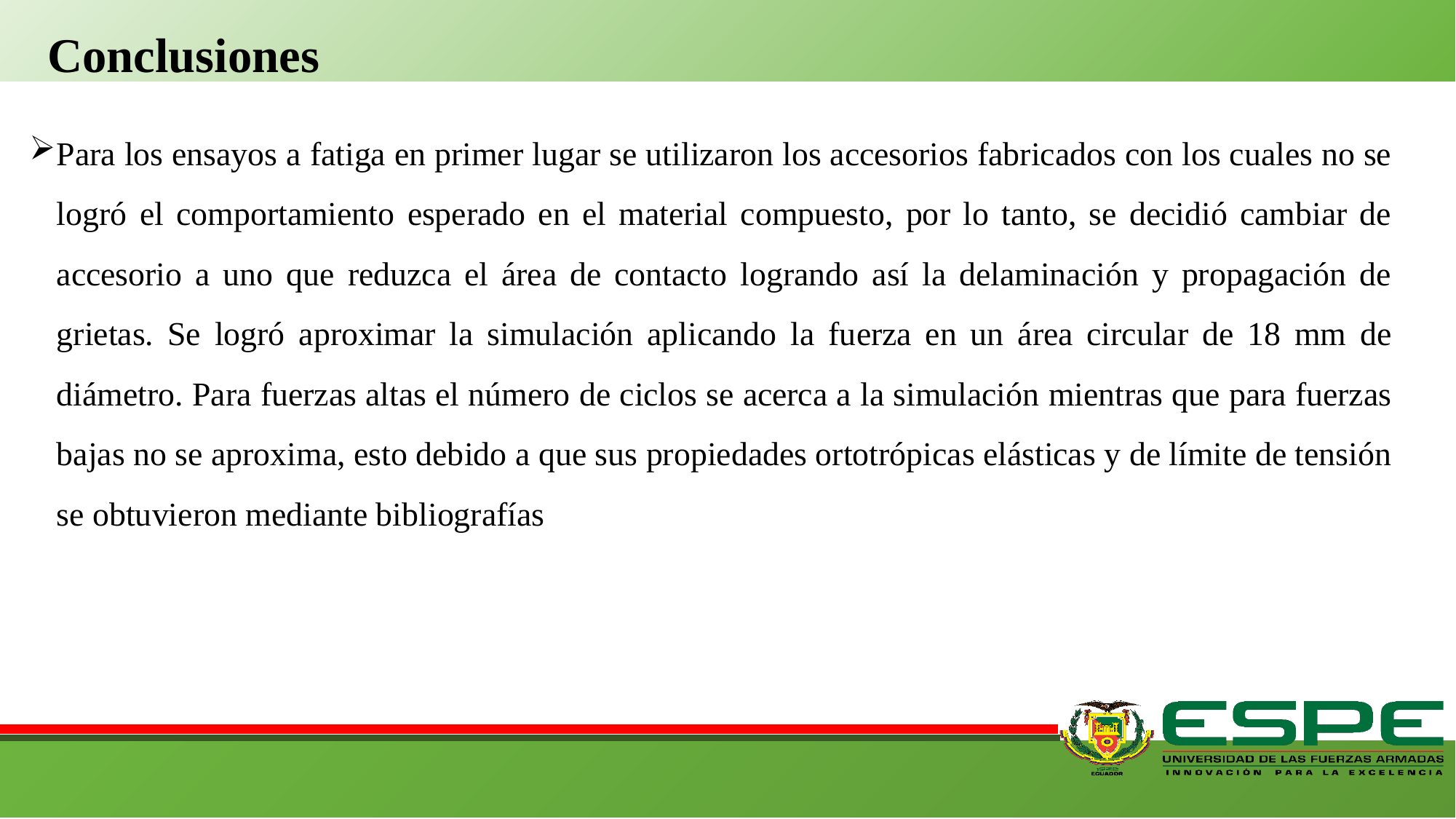

Conclusiones
Para los ensayos a fatiga en primer lugar se utilizaron los accesorios fabricados con los cuales no se logró el comportamiento esperado en el material compuesto, por lo tanto, se decidió cambiar de accesorio a uno que reduzca el área de contacto logrando así la delaminación y propagación de grietas. Se logró aproximar la simulación aplicando la fuerza en un área circular de 18 mm de diámetro. Para fuerzas altas el número de ciclos se acerca a la simulación mientras que para fuerzas bajas no se aproxima, esto debido a que sus propiedades ortotrópicas elásticas y de límite de tensión se obtuvieron mediante bibliografías